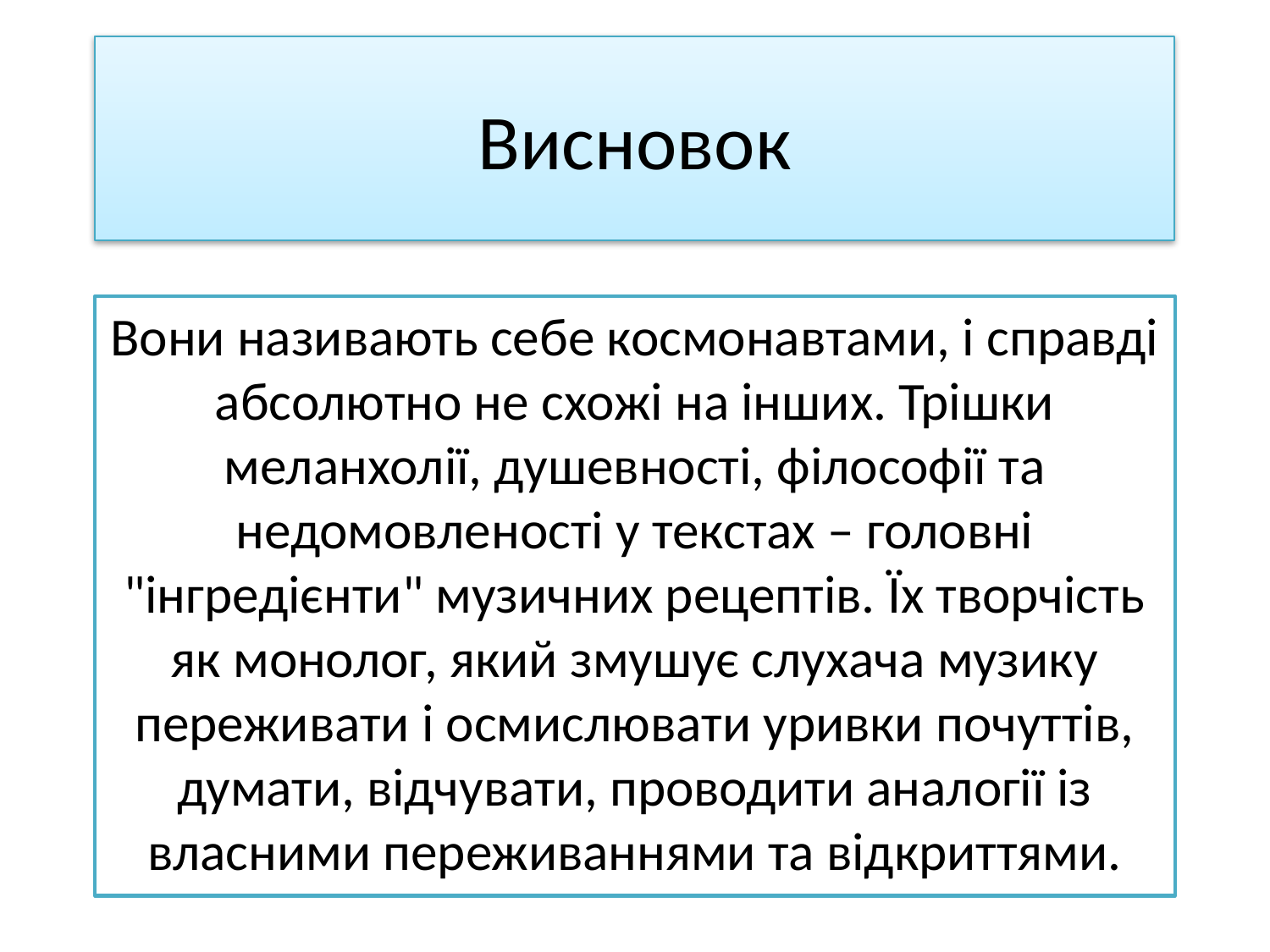

# Висновок
Вони називають себе космонавтами, і справді абсолютно не схожі на інших. Трішки меланхолії, душевності, філософії та недомовленості у текстах – головні "інгредієнти" музичних рецептів. Їх творчість як монолог, який змушує слухача музику переживати і осмислювати уривки почуттів, думати, відчувати, проводити аналогії із власними переживаннями та відкриттями.